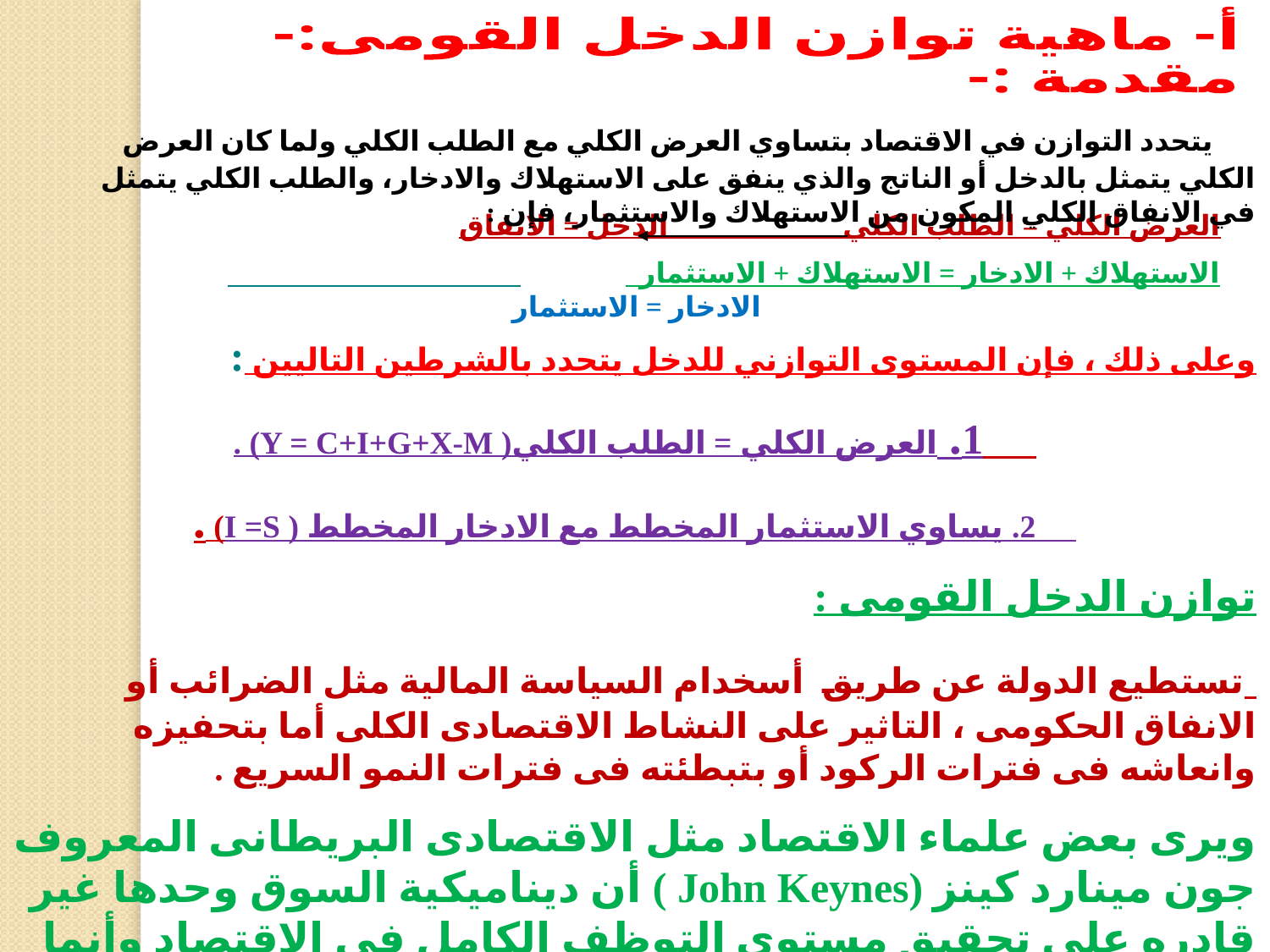

أ- ماهية توازن الدخل القومى:-
مقدمة :-

    يتحدد التوازن في الاقتصاد بتساوي العرض الكلي مع الطلب الكلي ولما كان العرض الكلي يتمثل بالدخل أو الناتج والذي ينفق على الاستهلاك والادخار، والطلب الكلي يتمثل في الانفاق الكلي المكون من الاستهلاك والاستثمار، فإن :

العرض الكلي = الطلب الكلي                         الدخل = الانفاق
                                          الاستهلاك + الادخار = الاستهلاك + الاستثمار                                          الادخار = الاستثمار
وعلى ذلك ، فإن المستوى التوازني للدخل يتحدد بالشرطين التاليين :
     1. العرض الكلي = الطلب الكلي( Y = C+I+G+X-M) .
     2. يساوي الاستثمار المخطط مع الادخار المخطط ( I =S) .
توازن الدخل القومى :
 تستطيع الدولة عن طريق  أسخدام السياسة المالية مثل الضرائب أو الانفاق الحكومى ، التاثير على النشاط الاقتصادى الكلى أما بتحفيزه وانعاشه فى فترات الركود أو بتبطئته فى فترات النمو السريع .
ويرى بعض علماء الاقتصاد مثل الاقتصادى البريطانى المعروف جون مينارد كينز (John Keynes ) أن ديناميكية السوق وحدها غير قادره على تحقيق مستوى التوظف الكامل فى الاقتصاد وأنما لا بد من تدخل الدولة فى النشاط الاقتصادى .